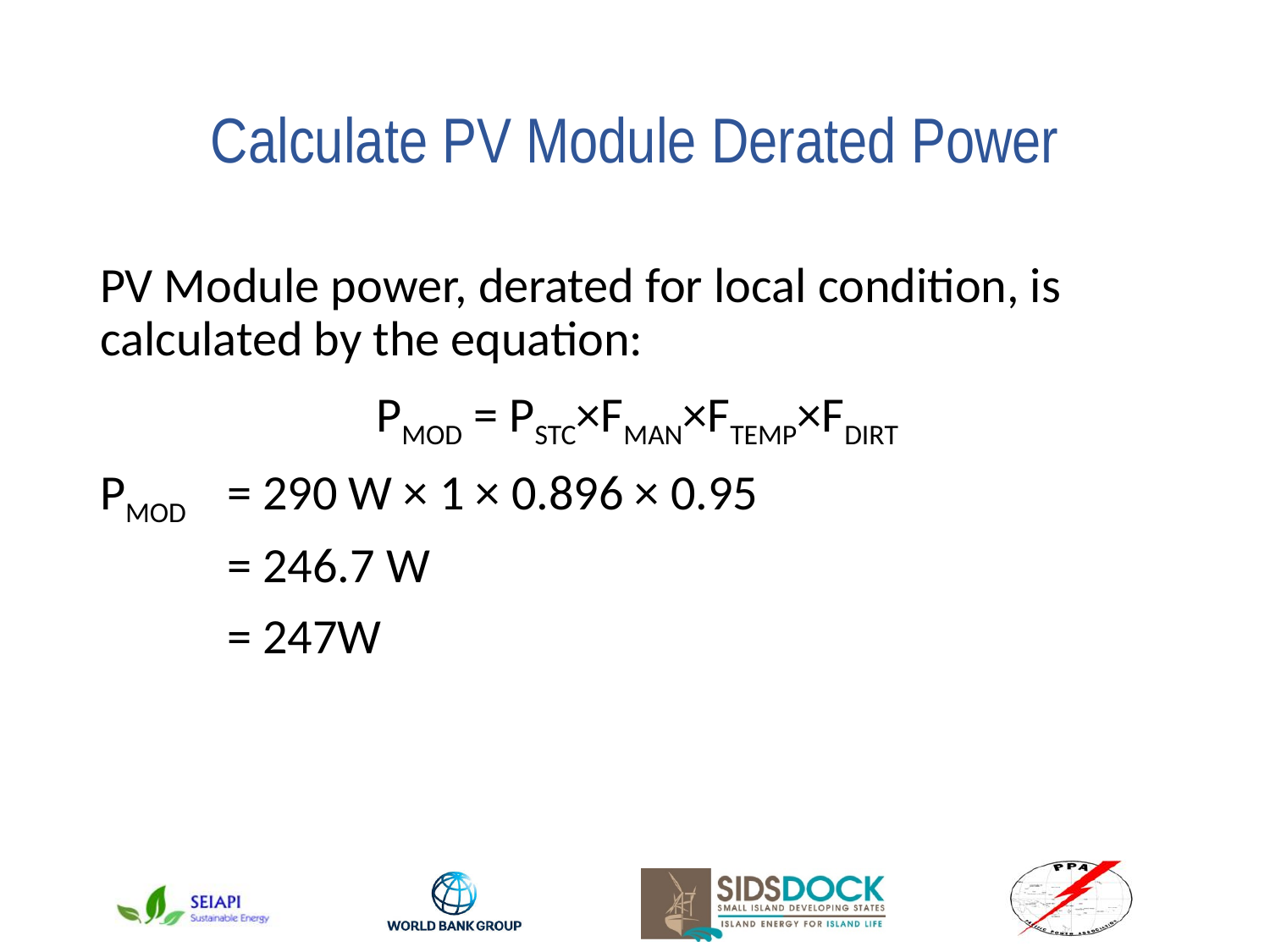

# Calculate PV Module Derated Power
PV Module power, derated for local condition, is calculated by the equation:
 PMOD = PSTC×FMAN×FTEMP×FDIRT
PMOD 	= 290 W × 1 × 0.896 × 0.95
	= 246.7 W
	= 247W